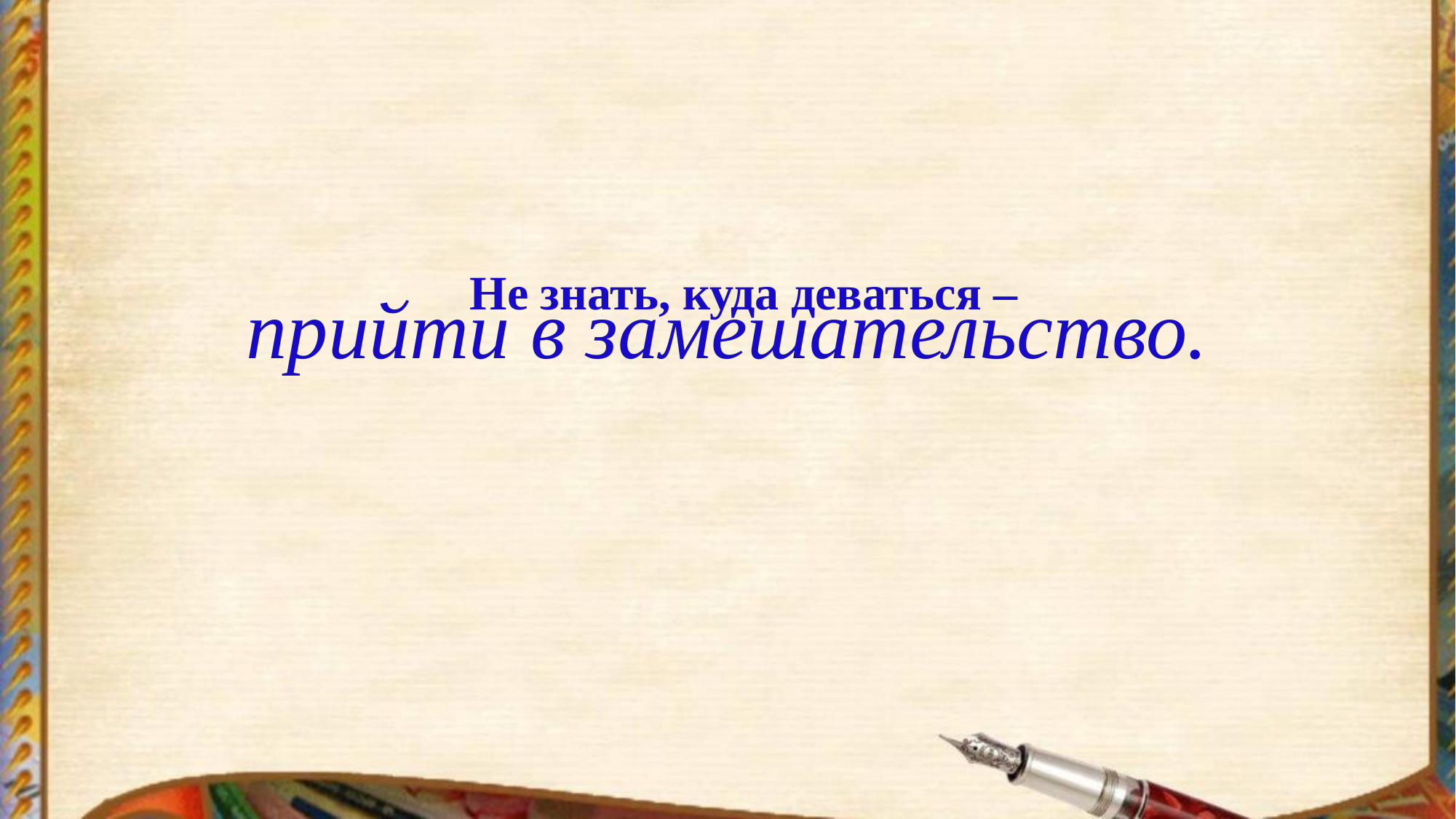

# Не знать, куда деваться –
прийти в замешательство.